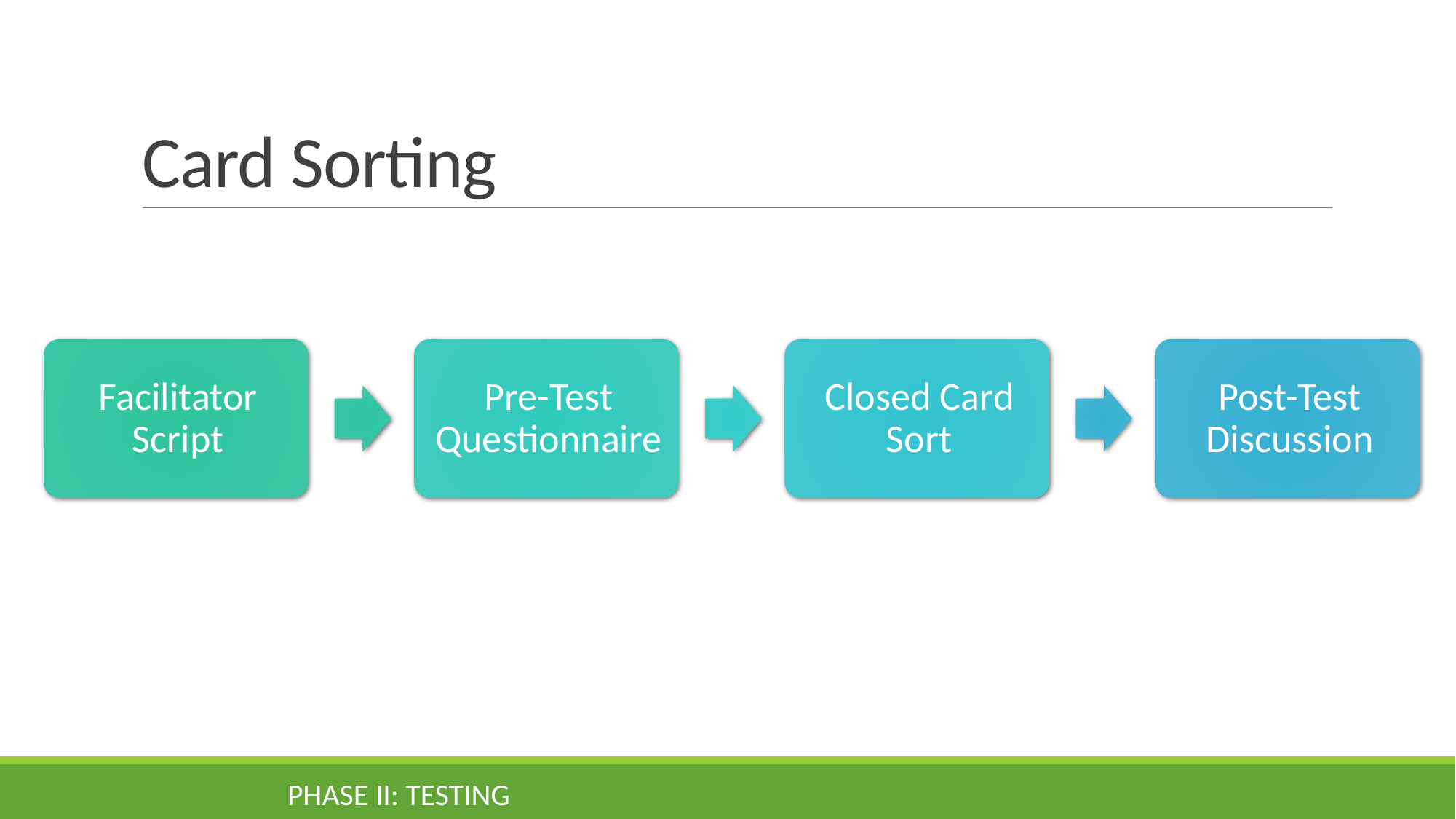

# Card Sorting
Facilitator Script

Pre-Test Questionnaire

Closed Card Sort

Post-Test Discussion

Phase II: TESTING